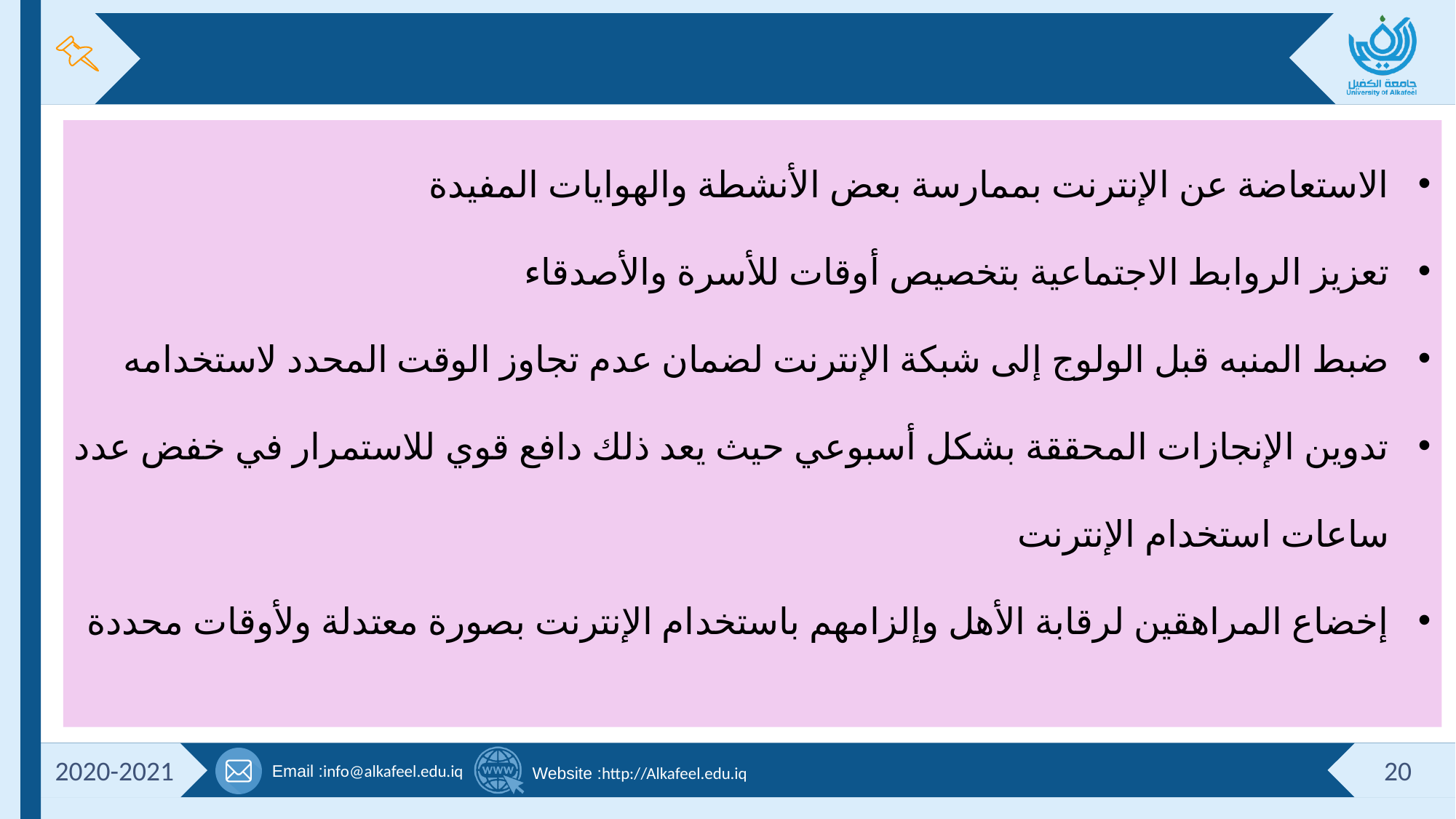

الاستعاضة عن الإنترنت بممارسة بعض الأنشطة والهوايات المفيدة
تعزيز الروابط الاجتماعية بتخصيص أوقات للأسرة والأصدقاء
ضبط المنبه قبل الولوج إلى شبكة الإنترنت لضمان عدم تجاوز الوقت المحدد لاستخدامه
تدوين الإنجازات المحققة بشكل أسبوعي حيث يعد ذلك دافع قوي للاستمرار في خفض عدد ساعات استخدام الإنترنت
إخضاع المراهقين لرقابة الأهل وإلزامهم باستخدام الإنترنت بصورة معتدلة ولأوقات محددة

2020-2021
20